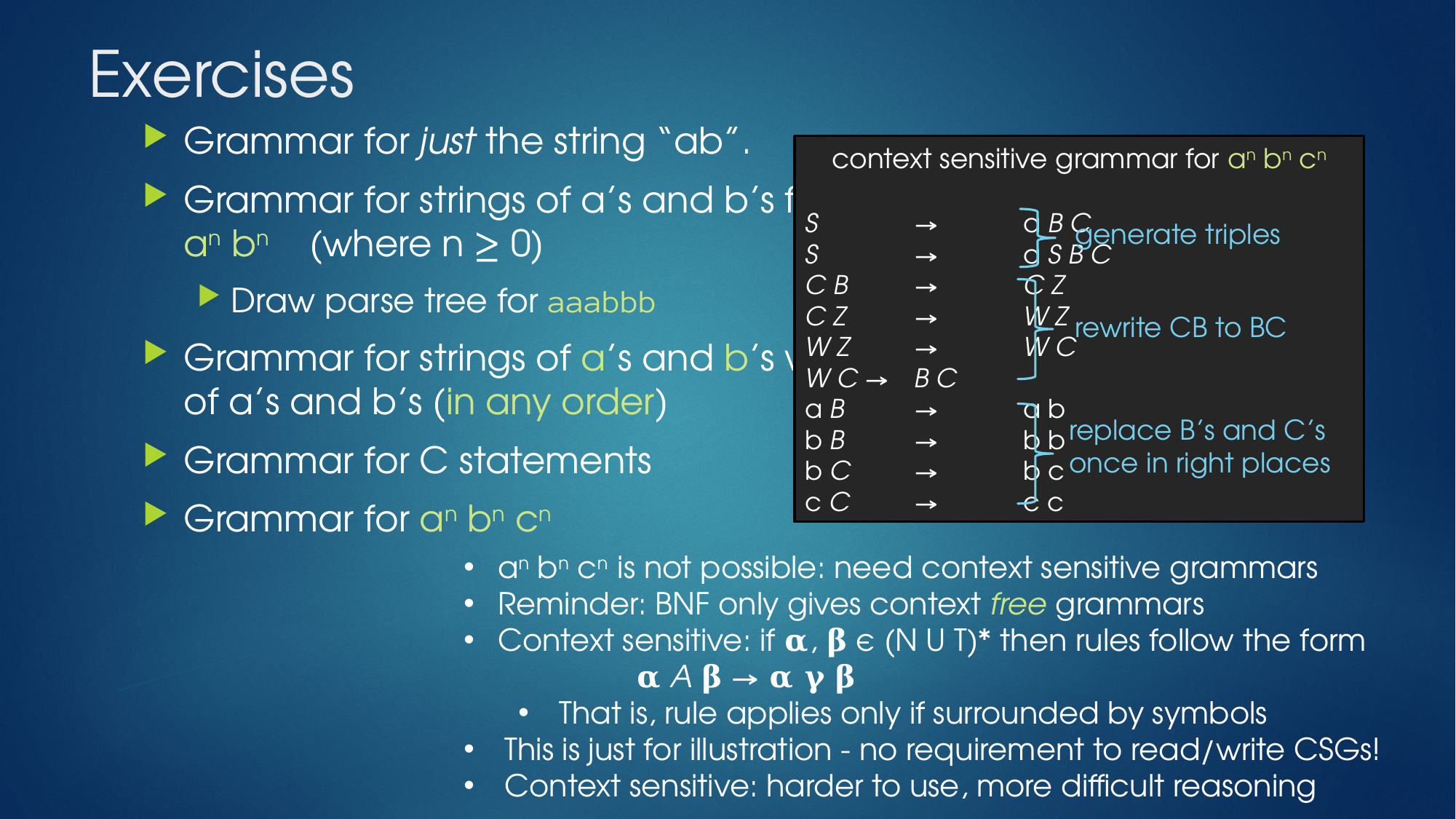

# Exercises
Grammar for just the string “ab”.
Grammar for strings of a’s and b’s following the pattern an bn    (where n ≥ 0)
Draw parse tree for aaabbb
Grammar for strings of a’s and b’s with an equal number of a’s and b’s (in any order)
Grammar for C statements
Grammar for an bn cn
context sensitive grammar for an bn cn

S  	→	a B C
S  	→	a S B C
C B	→	C Z
C Z	→	W Z
W Z	→	W C
W C →	B C
a B	→	a b
b B	→	b b
b C	→	b c
c C	→	c c

generate triples

rewrite CB to BC

replace B’s and C’s once in right places
an bn cn  is not possible: need context sensitive grammars
Reminder: BNF only gives context free grammars
Context sensitive: if 𝛂, 𝛃 ϵ (N U T)* then rules follow the form
	 𝛂 A 𝛃 → 𝛂 𝛄 𝛃
That is, rule applies only if surrounded by symbols
This is just for illustration - no requirement to read/write CSGs!
Context sensitive: harder to use, more difficult reasoning